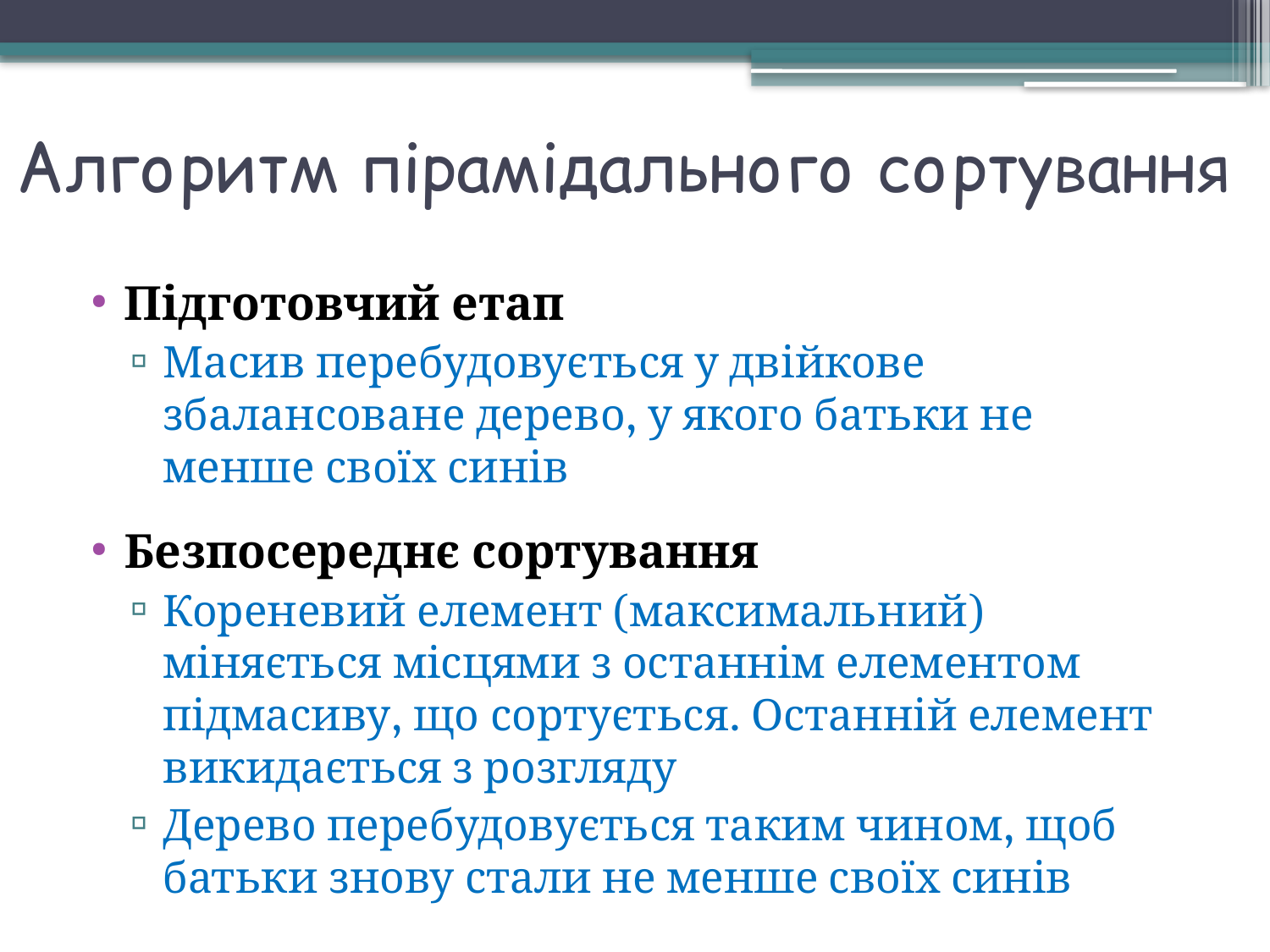

# Алгоритм пірамідального сортування
Підготовчий етап
Масив перебудовується у двійкове збалансоване дерево, у якого батьки не менше своїх синів
Безпосереднє сортування
Кореневий елемент (максимальний) міняється місцями з останнім елементом підмасиву, що сортується. Останній елемент викидається з розгляду
Дерево перебудовується таким чином, щоб батьки знову стали не менше своїх синів